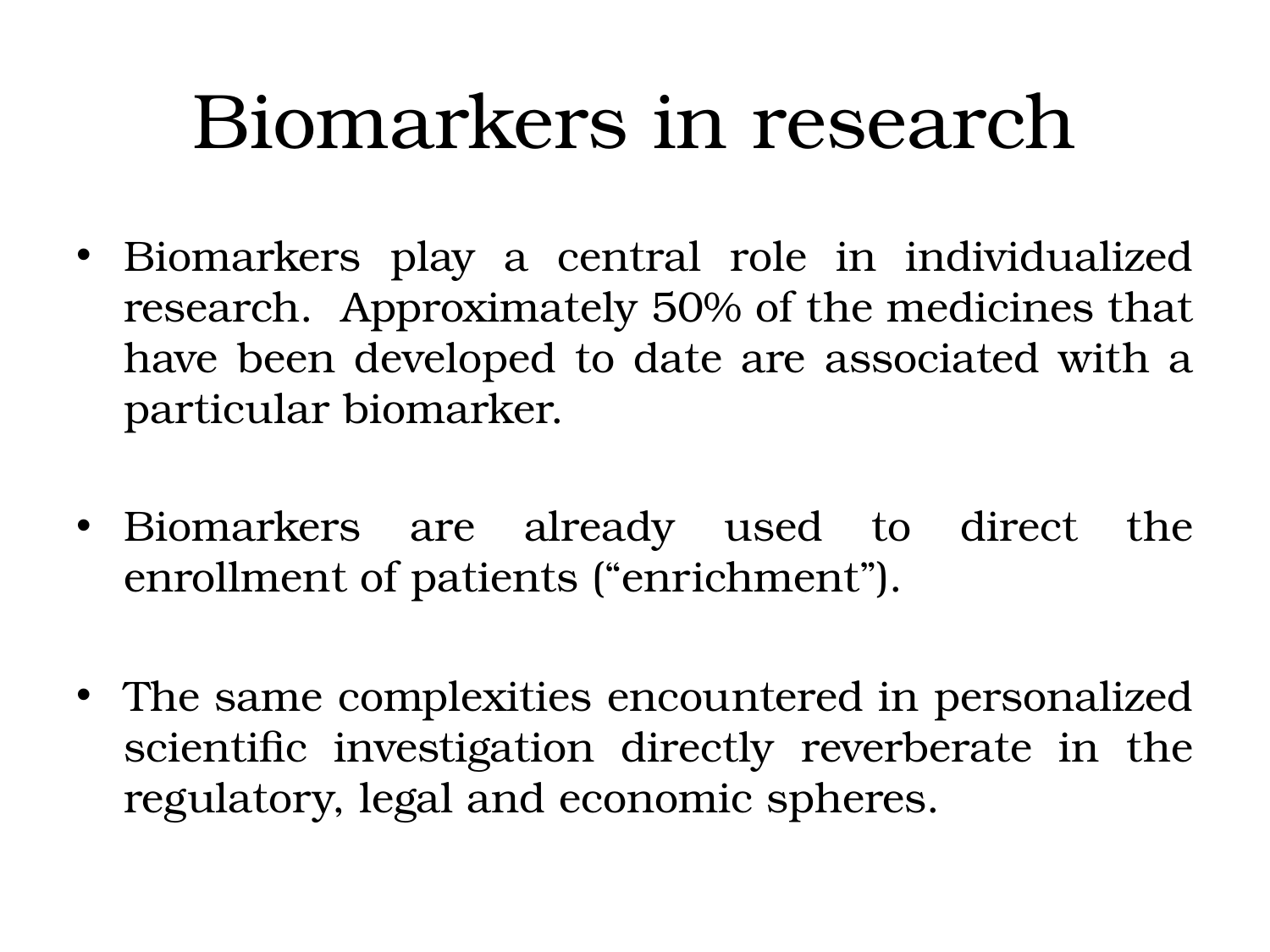

# Biomarkers in research
Biomarkers play a central role in individualized research.  Approximately 50% of the medicines that have been developed to date are associated with a particular biomarker.

Biomarkers are already used to direct the enrollment of patients (“enrichment”).

The same complexities encountered in personalized scientific investigation directly reverberate in the regulatory, legal and economic spheres.